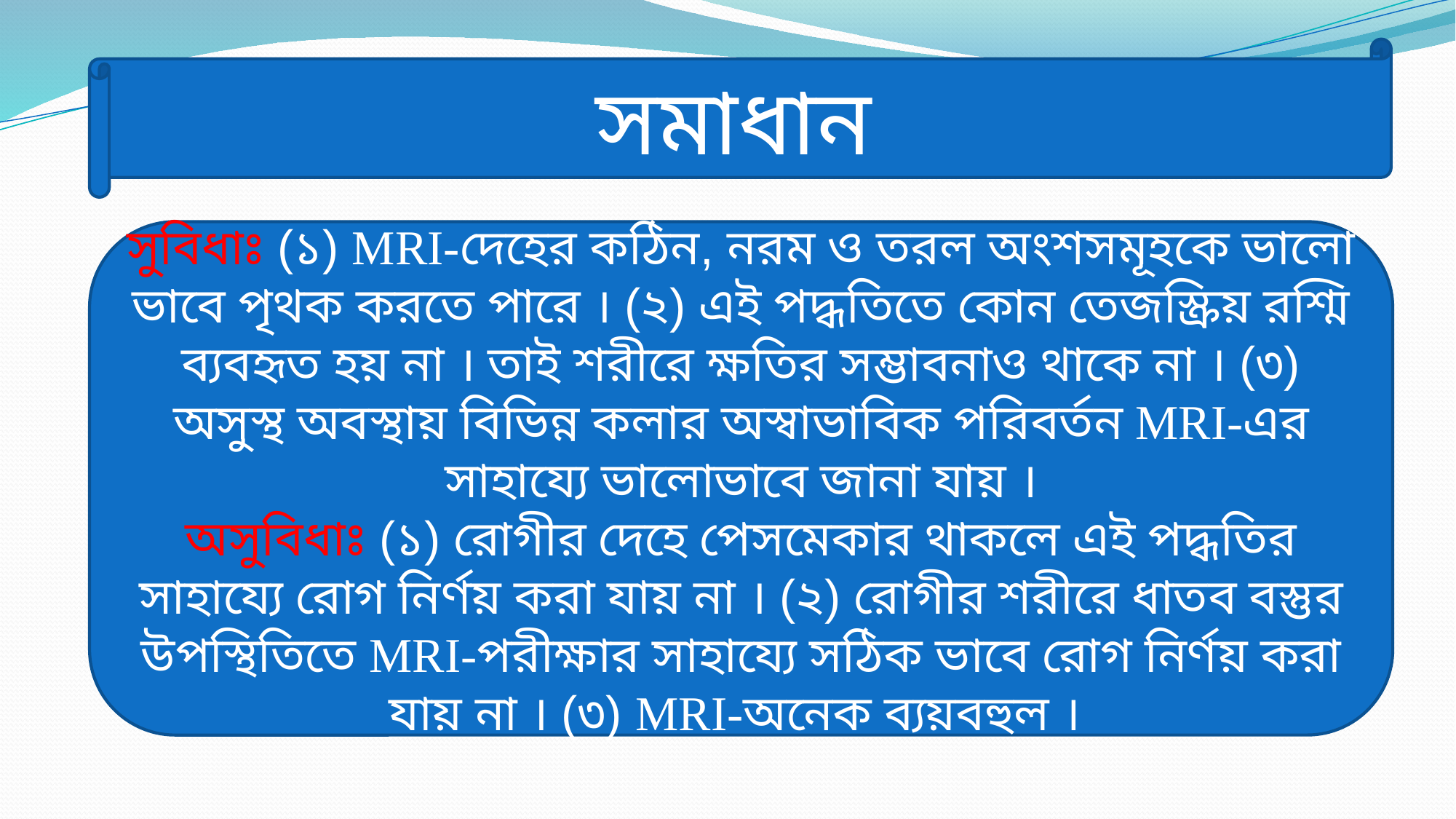

সমাধান
সুবিধাঃ (১) MRI-দেহের কঠিন, নরম ও তরল অংশসমূহকে ভালো ভাবে পৃথক করতে পারে । (২) এই পদ্ধতিতে কোন তেজস্ক্রিয় রশ্মি ব্যবহৃত হয় না । তাই শরীরে ক্ষতির সম্ভাবনাও থাকে না । (৩) অসুস্থ অবস্থায় বিভিন্ন কলার অস্বাভাবিক পরিবর্তন MRI-এর সাহায্যে ভালোভাবে জানা যায় ।
অসুবিধাঃ (১) রোগীর দেহে পেসমেকার থাকলে এই পদ্ধতির সাহায্যে রোগ নির্ণয় করা যায় না । (২) রোগীর শরীরে ধাতব বস্তুর উপস্থিতিতে MRI-পরীক্ষার সাহায্যে সঠিক ভাবে রোগ নির্ণয় করা যায় না । (৩) MRI-অনেক ব্যয়বহুল ।